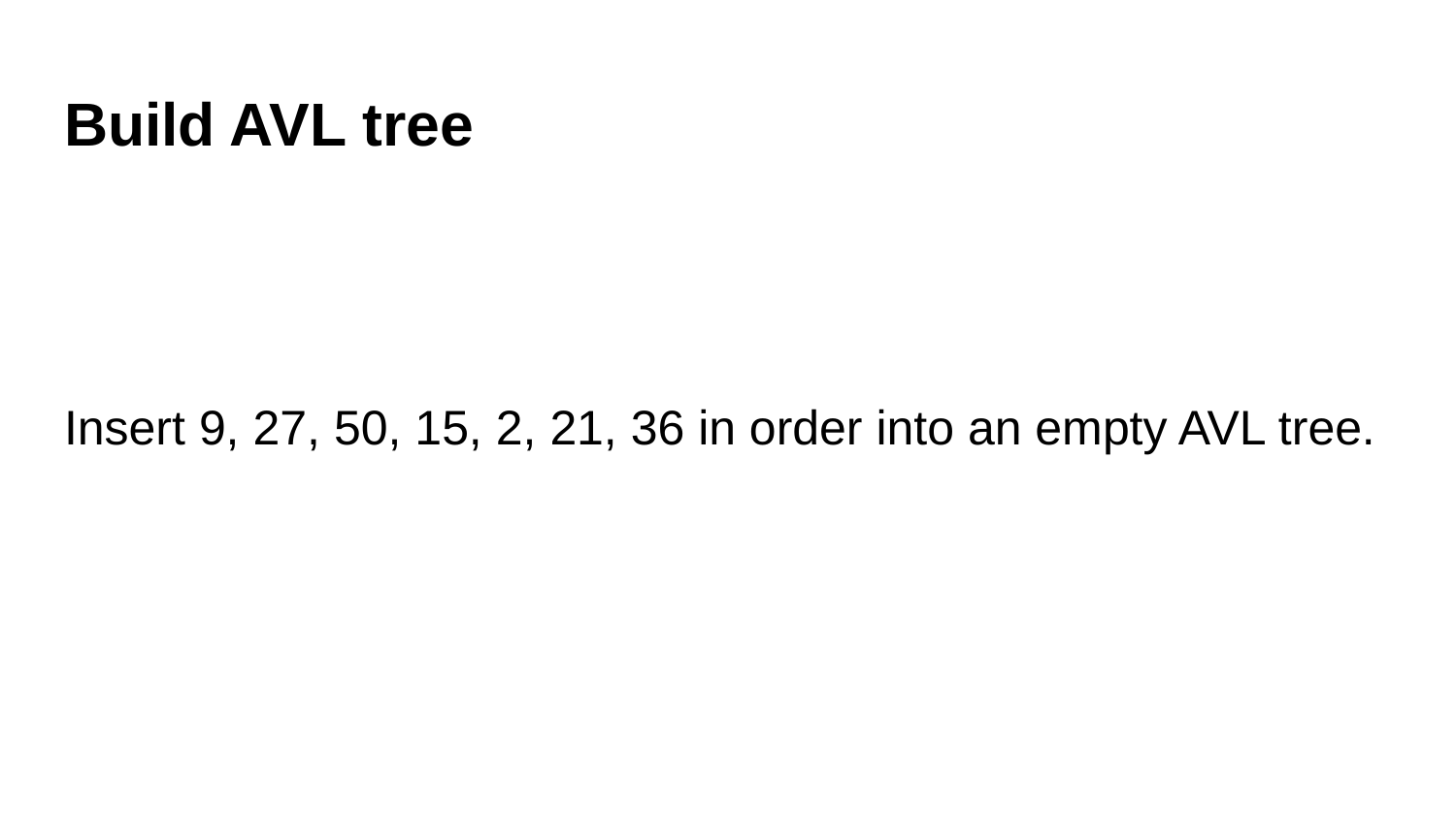

# Build AVL tree

Insert 9, 27, 50, 15, 2, 21, 36 in order into an empty AVL tree.